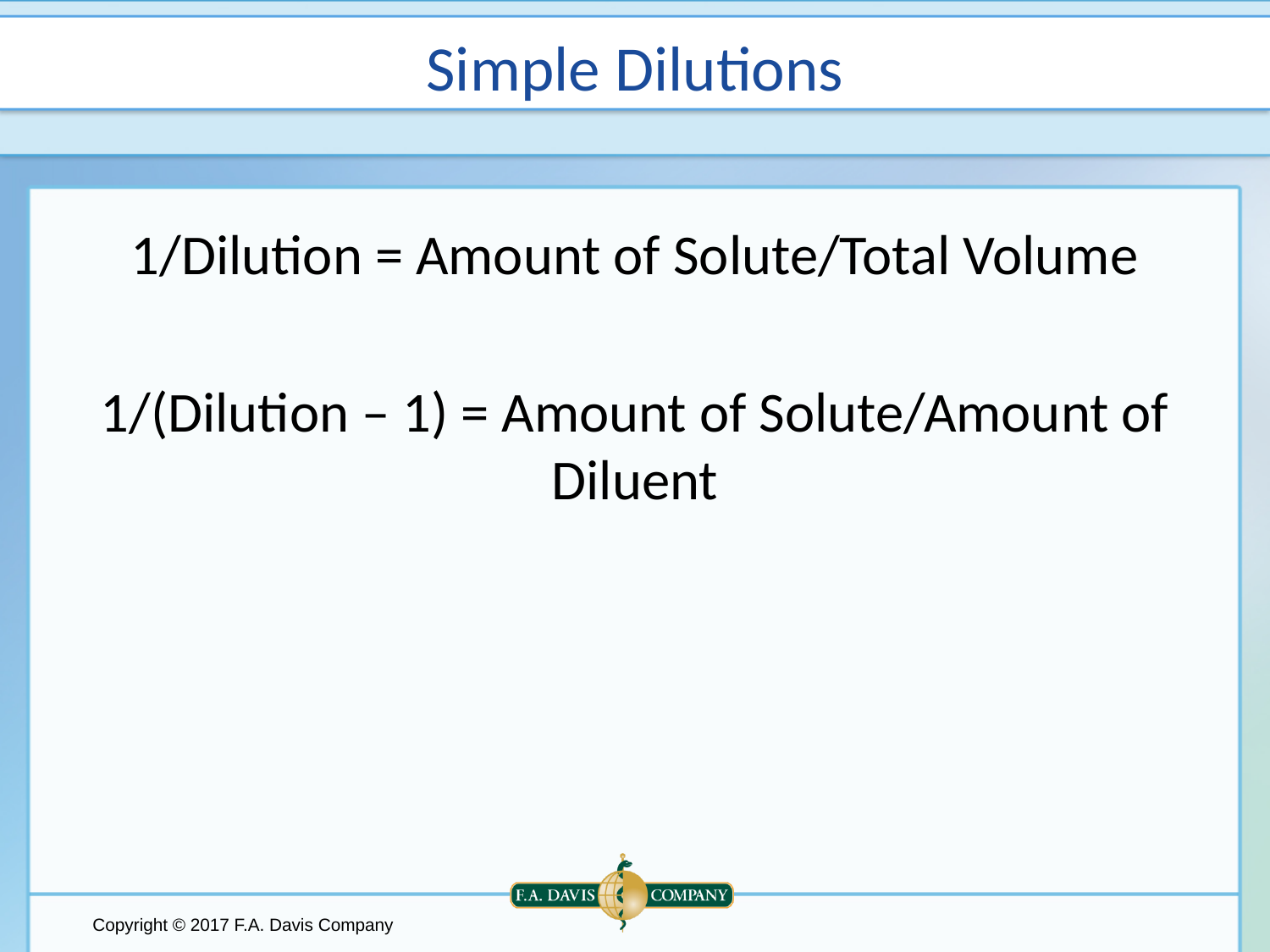

# Simple Dilutions
1/Dilution = Amount of Solute/Total Volume

1/(Dilution – 1) = Amount of Solute/Amount of Diluent